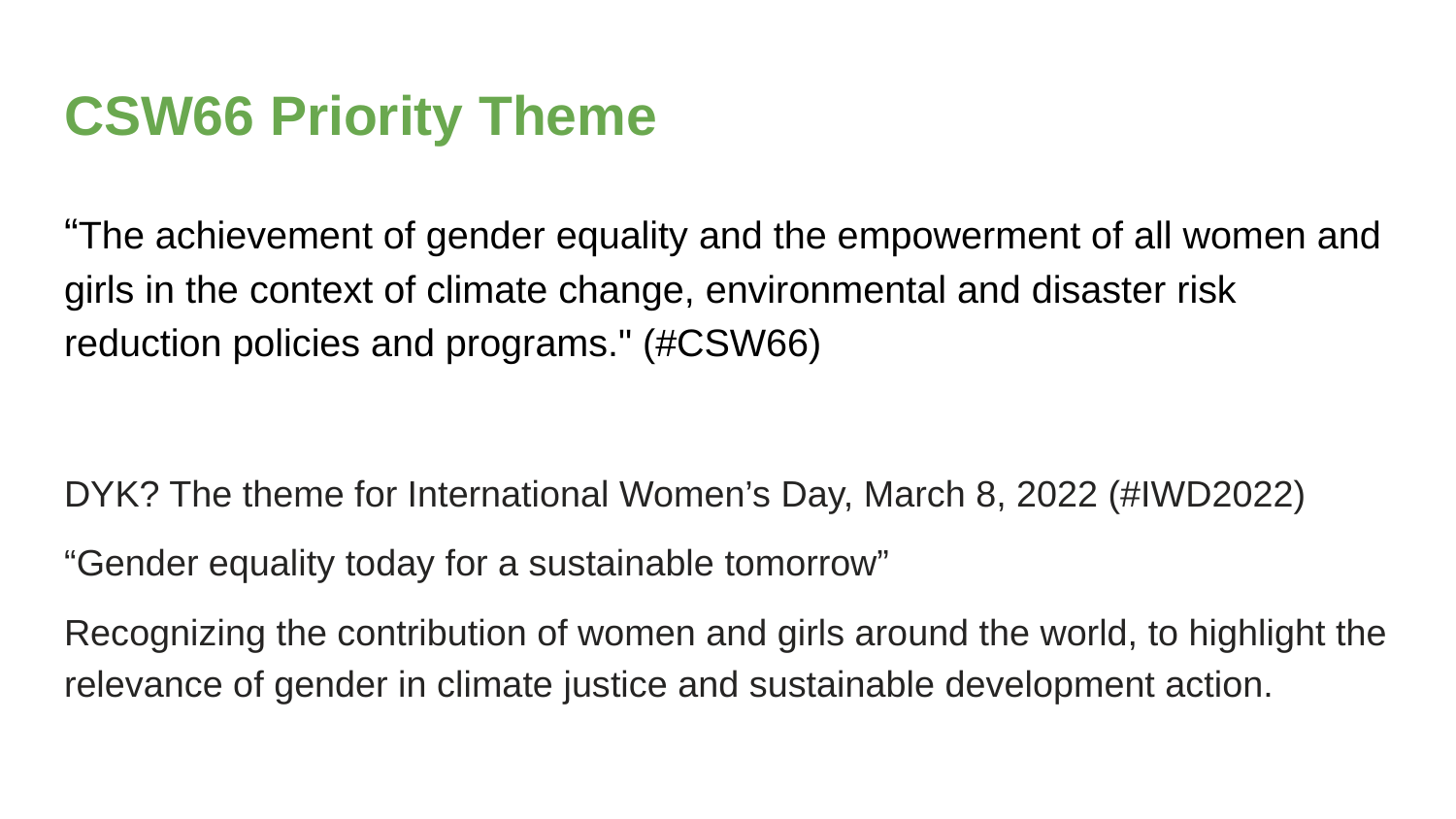

# CSW66 Priority Theme
“The achievement of gender equality and the empowerment of all women and girls in the context of climate change, environmental and disaster risk reduction policies and programs." (#CSW66)

DYK? The theme for International Women’s Day, March 8, 2022 (#IWD2022)
“Gender equality today for a sustainable tomorrow”
Recognizing the contribution of women and girls around the world, to highlight the relevance of gender in climate justice and sustainable development action.